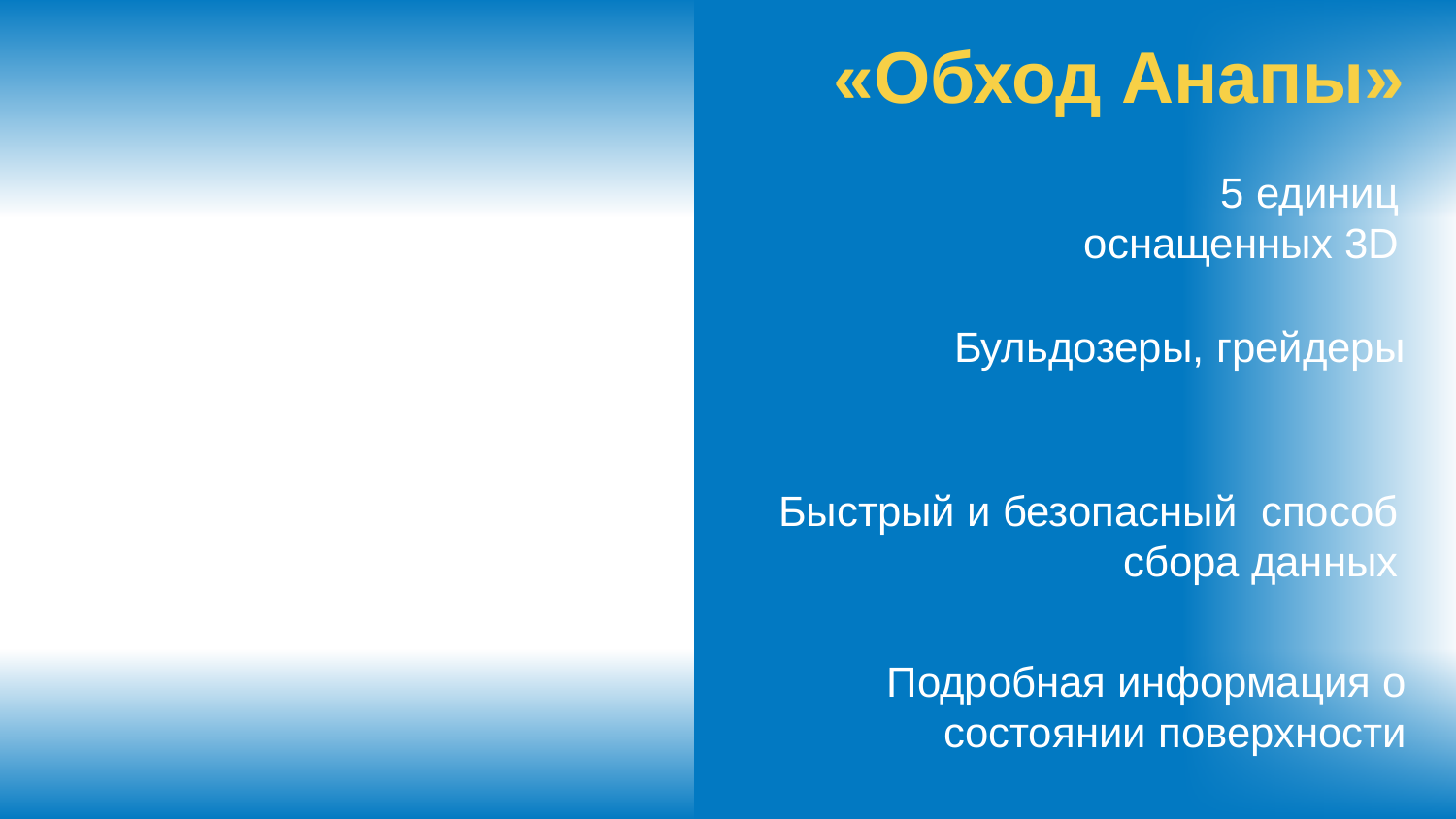

«Обход Анапы»

5 единиц
 оснащенных 3D
Бульдозеры, грейдеры
Быстрый и безопасный  способ сбора данных
Подробная информация о состоянии поверхности